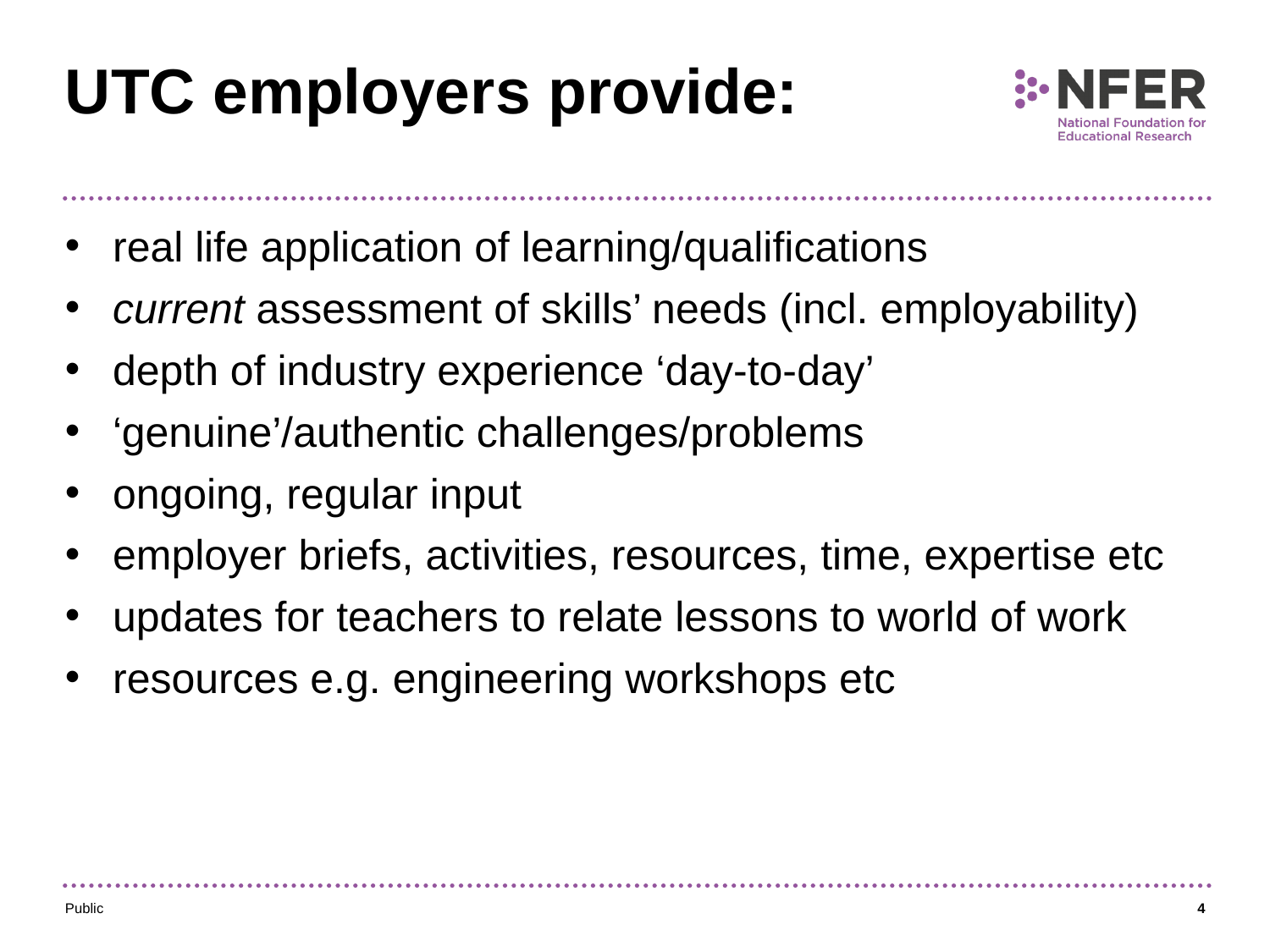

# UTC employers provide:
real life application of learning/qualifications
current assessment of skills’ needs (incl. employability)
depth of industry experience ‘day-to-day’
‘genuine’/authentic challenges/problems
ongoing, regular input
employer briefs, activities, resources, time, expertise etc
updates for teachers to relate lessons to world of work
resources e.g. engineering workshops etc

Public
4